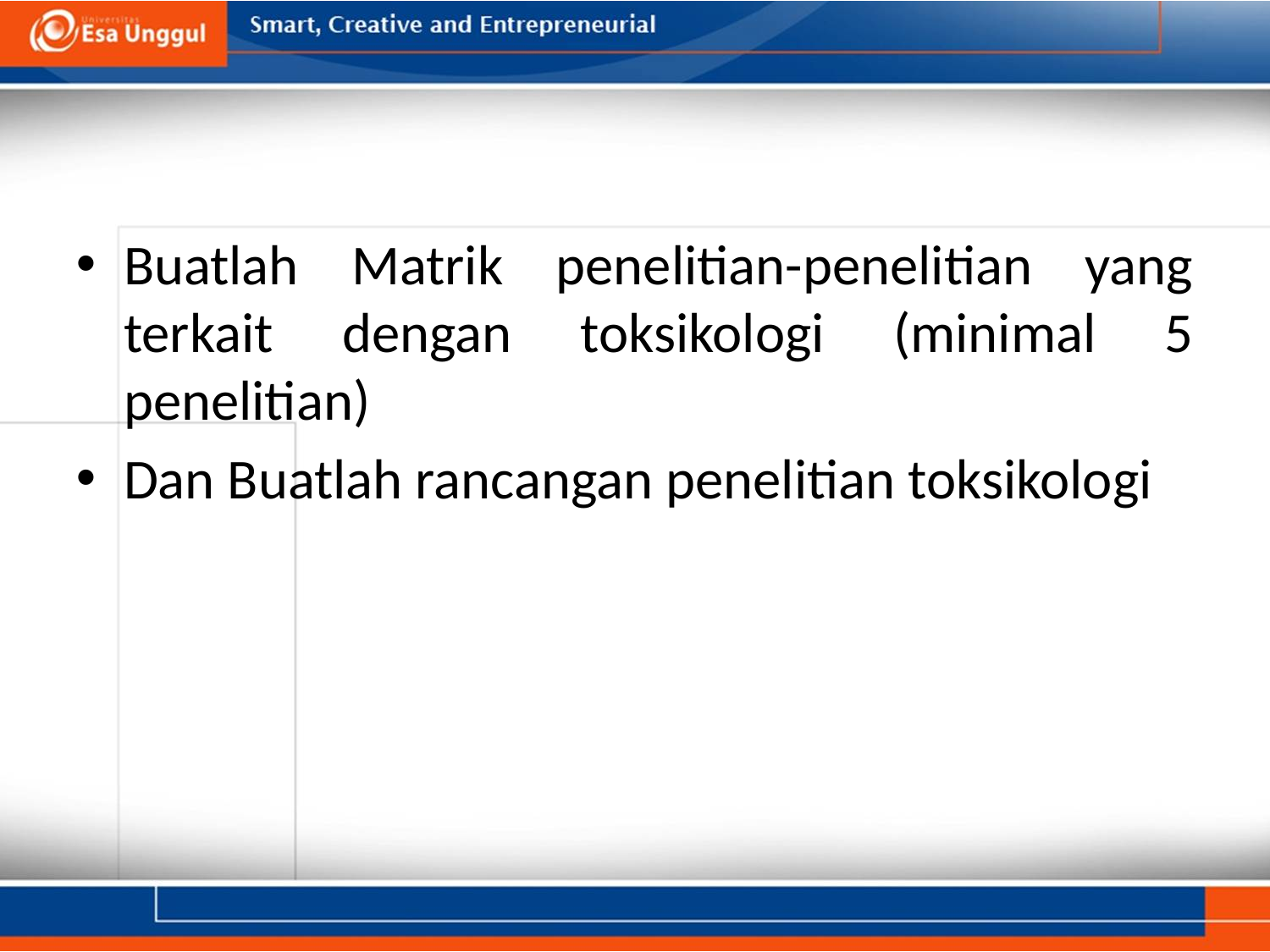

#
Buatlah Matrik penelitian-penelitian yang terkait dengan toksikologi (minimal 5 penelitian)
Dan Buatlah rancangan penelitian toksikologi